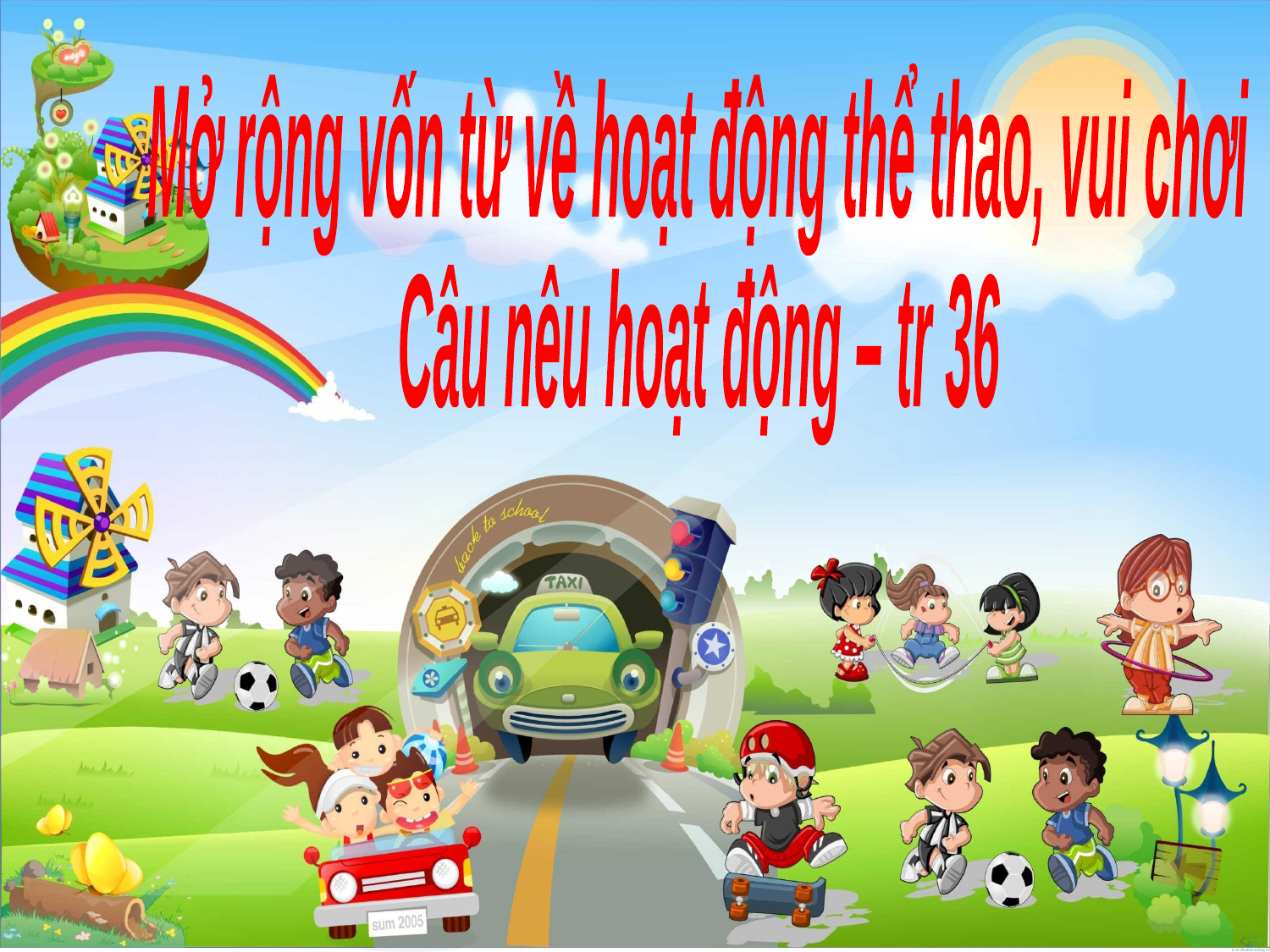

Mở rộng vốn từ về hoạt động thể thao, vui chơi
Câu nêu hoạt động – tr 36